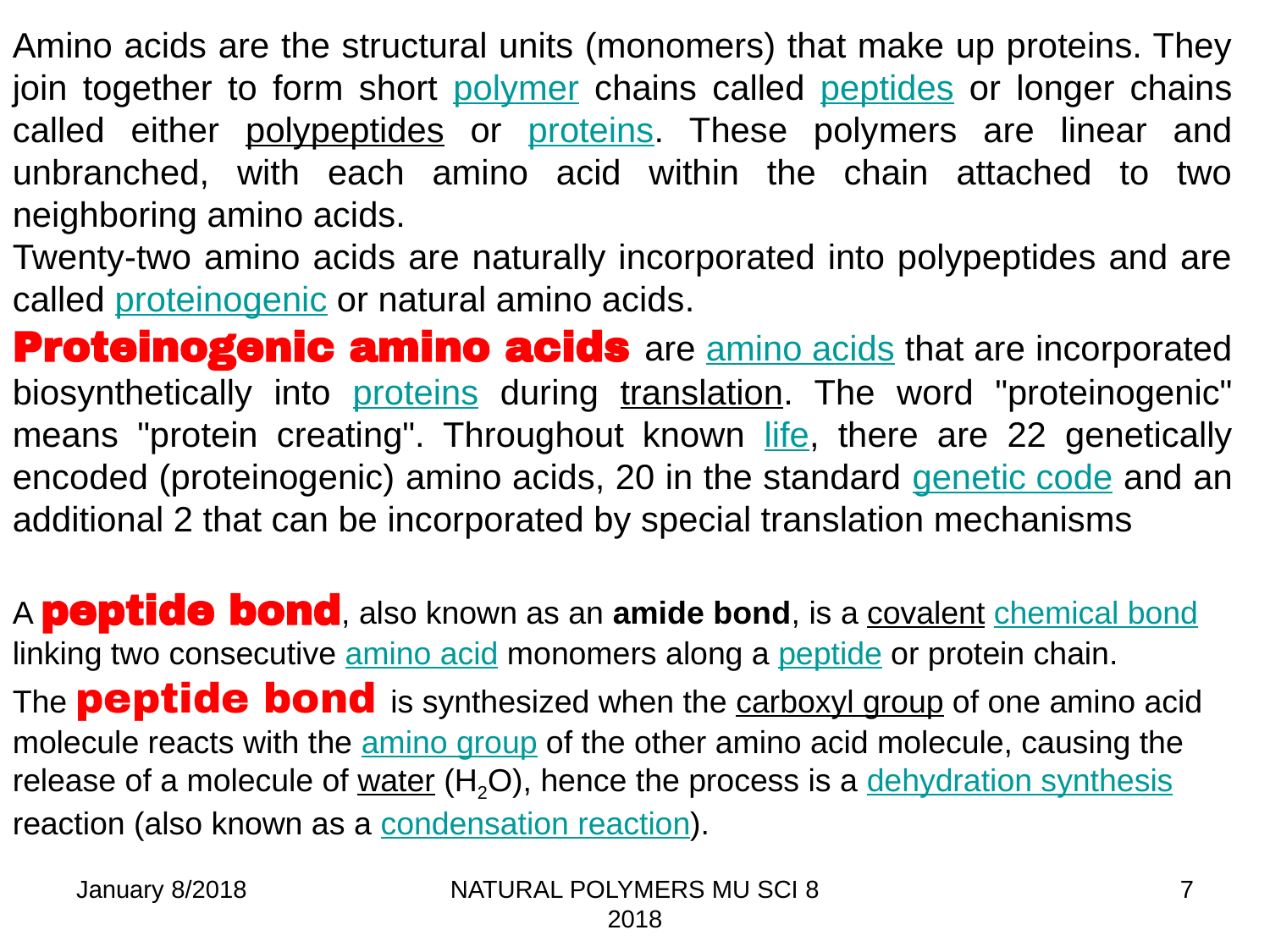

Amino acids are the structural units (monomers) that make up proteins. They join together to form short polymer chains called peptides or longer chains called either polypeptides or proteins. These polymers are linear and unbranched, with each amino acid within the chain attached to two neighboring amino acids.
Twenty-two amino acids are naturally incorporated into polypeptides and are called proteinogenic or natural amino acids.
Proteinogenic amino acids are amino acids that are incorporated biosynthetically into proteins during translation. The word "proteinogenic" means "protein creating". Throughout known life, there are 22 genetically encoded (proteinogenic) amino acids, 20 in the standard genetic code and an additional 2 that can be incorporated by special translation mechanisms

A peptide bond, also known as an amide bond, is a covalent chemical bond linking two consecutive amino acid monomers along a peptide or protein chain.
The peptide bond is synthesized when the carboxyl group of one amino acid molecule reacts with the amino group of the other amino acid molecule, causing the release of a molecule of water (H2O), hence the process is a dehydration synthesis reaction (also known as a condensation reaction).
January 8/2018
NATURAL POLYMERS MU SCI 8 2018
7